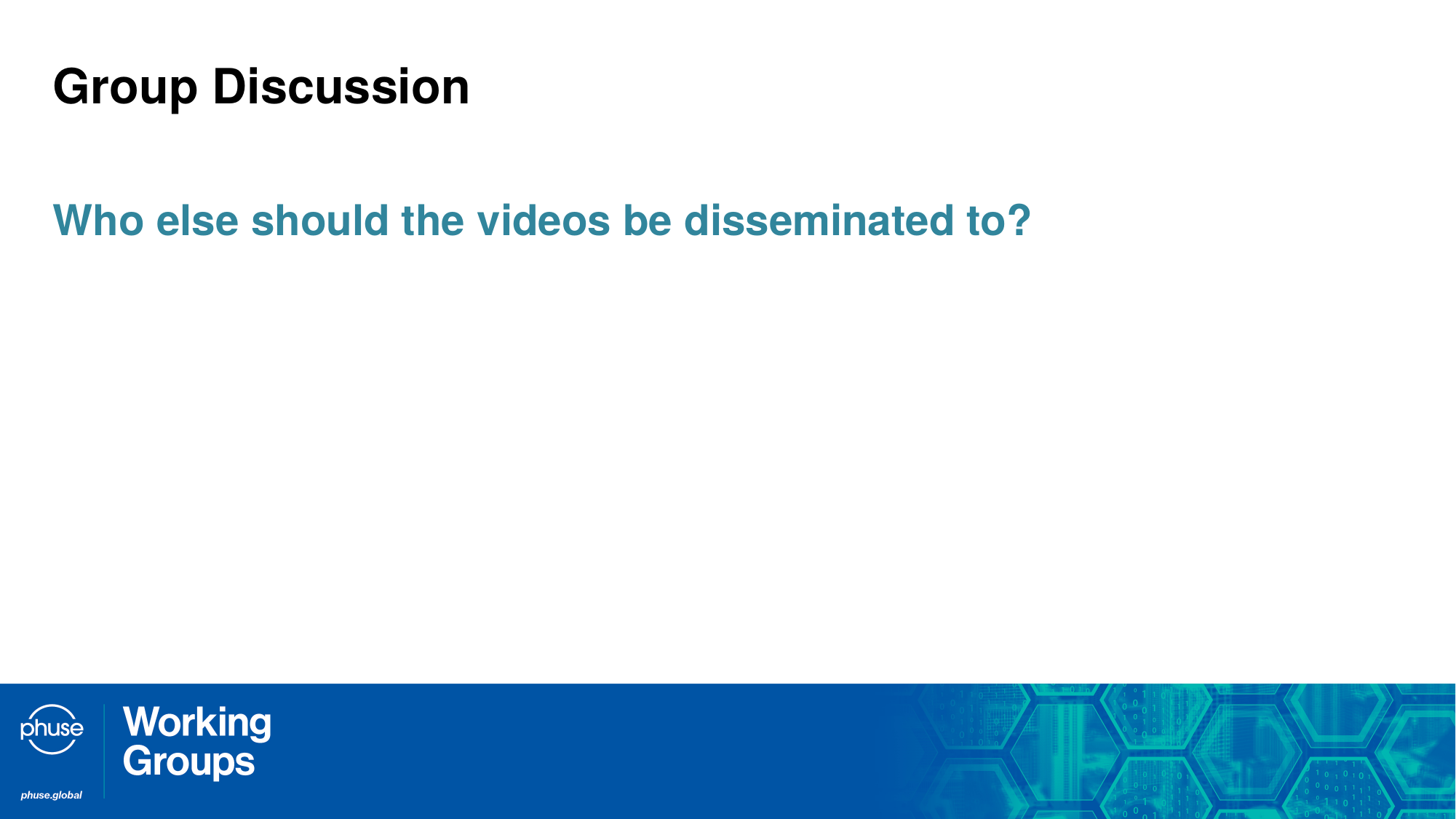

# Group Discussion
Who else should the videos be disseminated to?